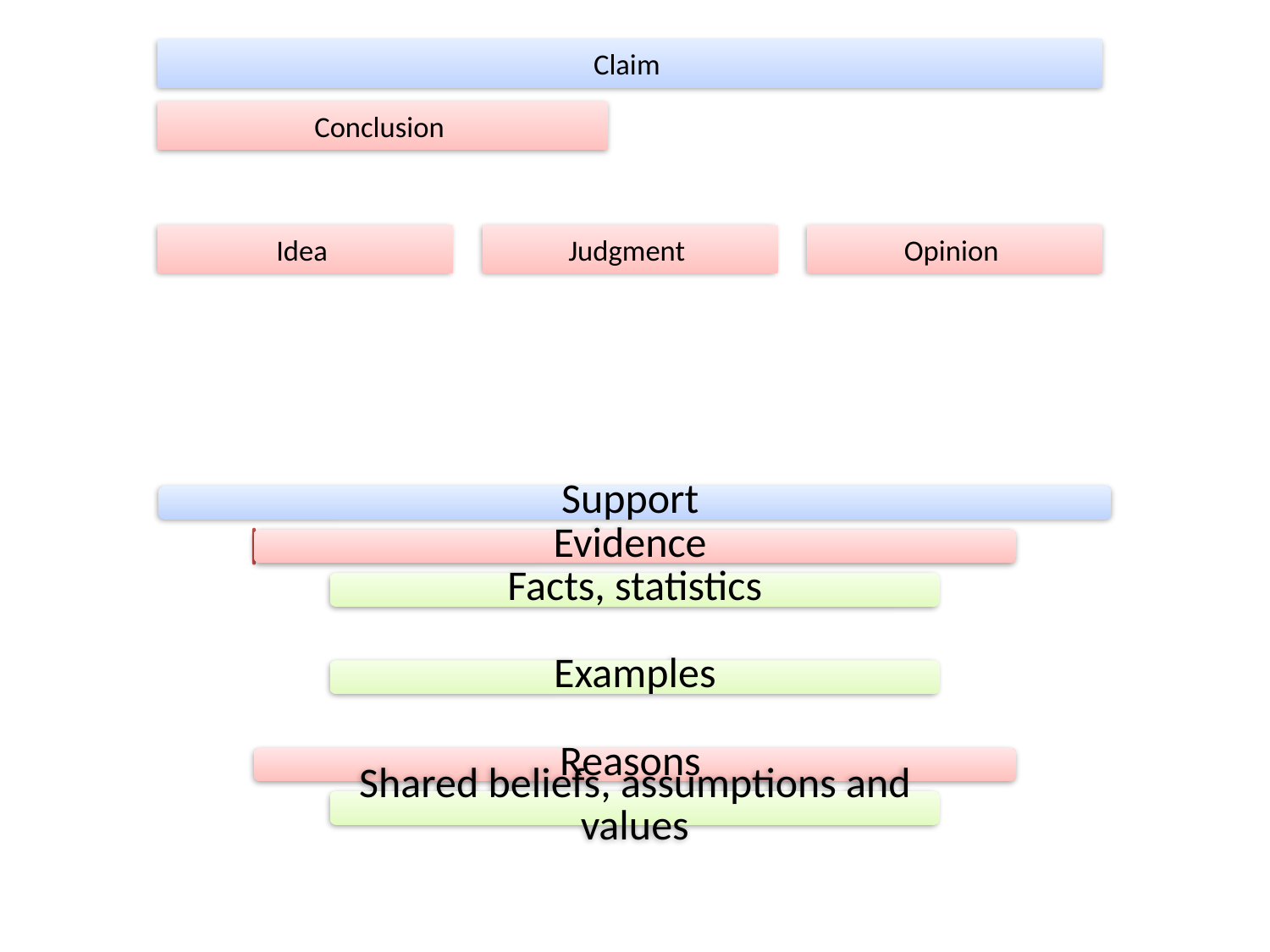

Claim
Conclusion
Idea
Judgment
Opinion
Support
Evidence
Facts, statistics
Examples
Reasons
Shared beliefs, assumptions and values